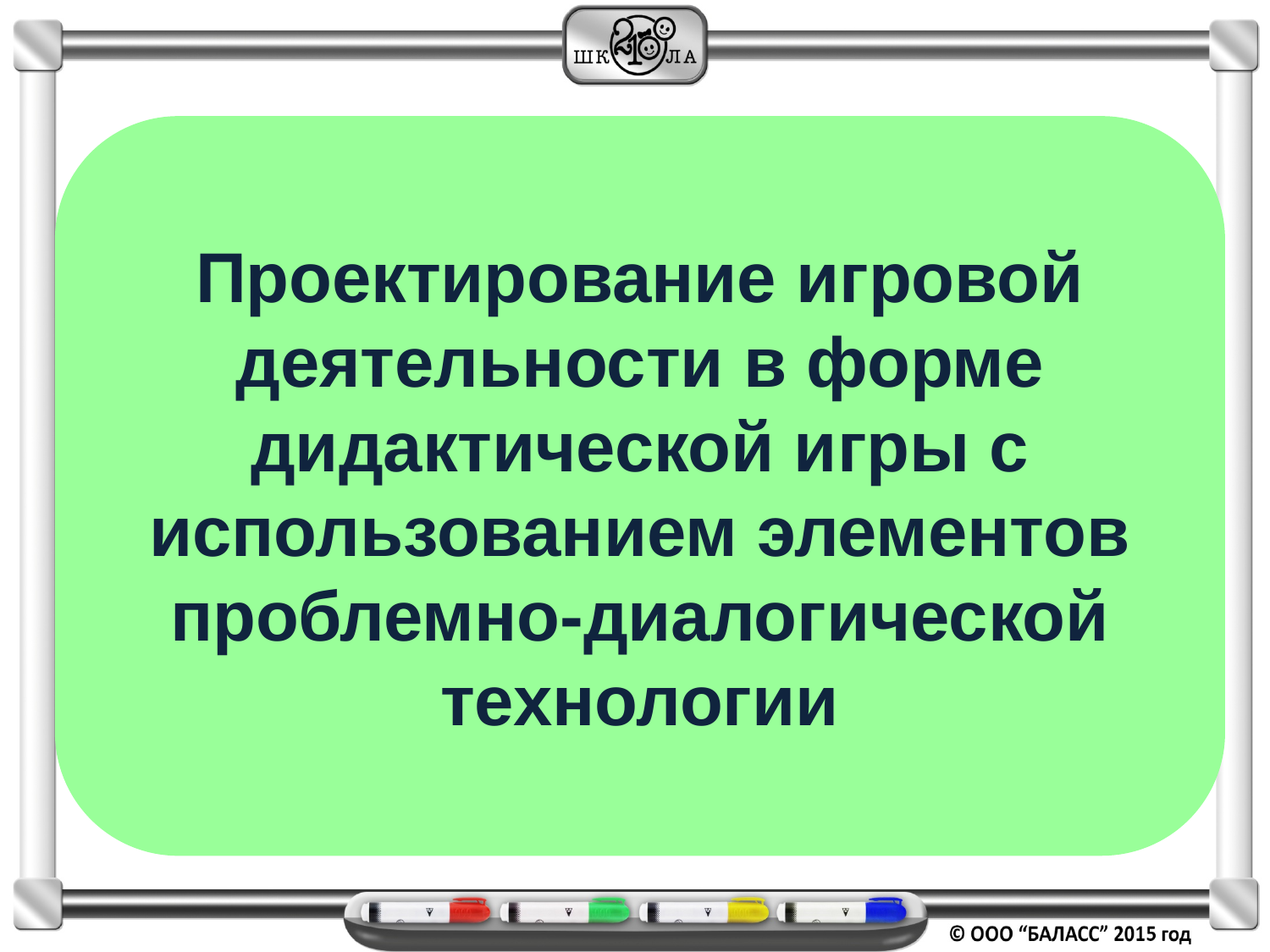

Проектирование игровой деятельности в форме дидактической игры с использованием элементов проблемно-диалогической технологии